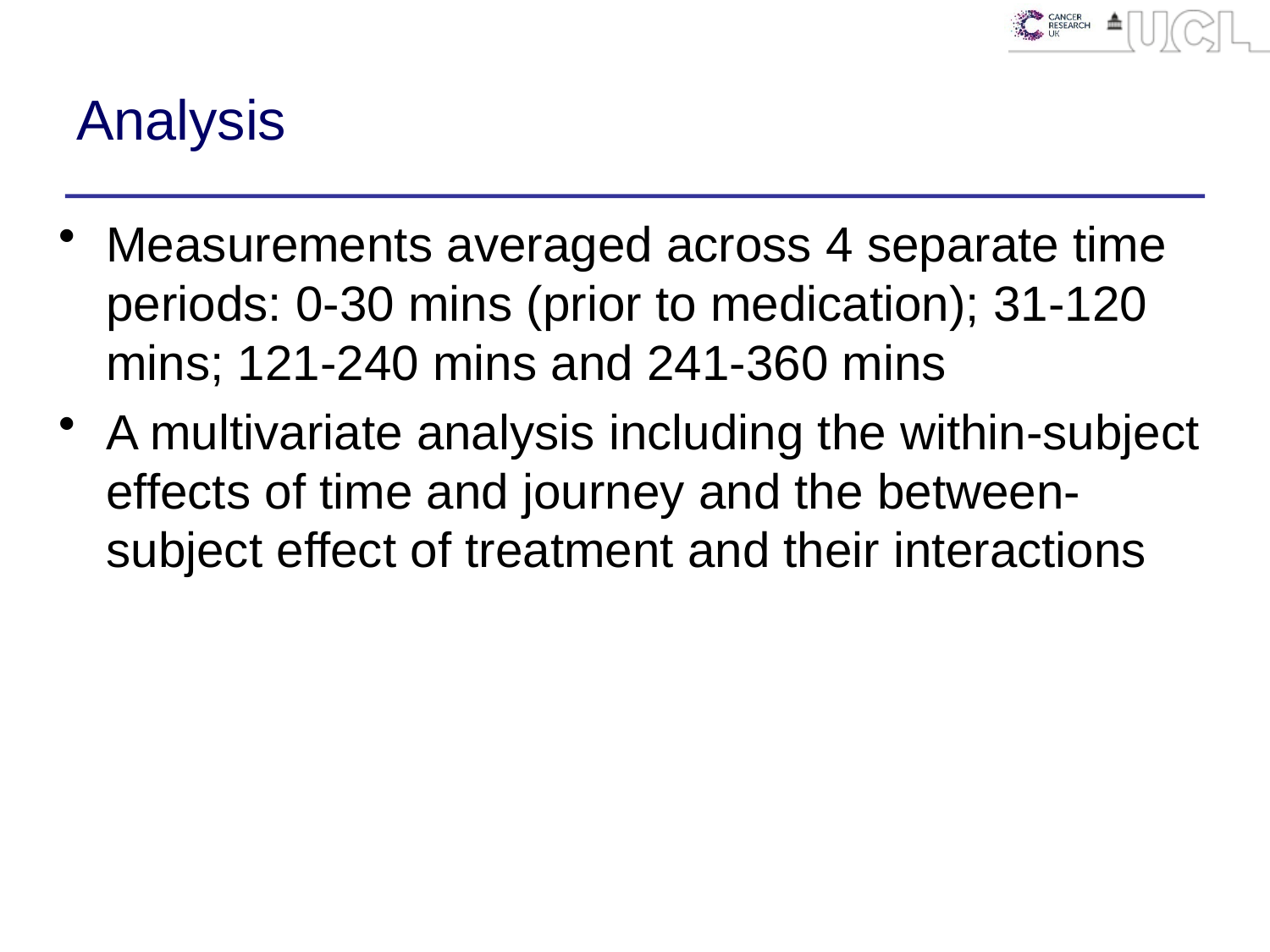

# Analysis
Measurements averaged across 4 separate time periods: 0-30 mins (prior to medication); 31-120  mins; 121-240 mins and 241-360 mins
A multivariate analysis including the within-subject effects of time and journey and the between-subject effect of treatment and their interactions